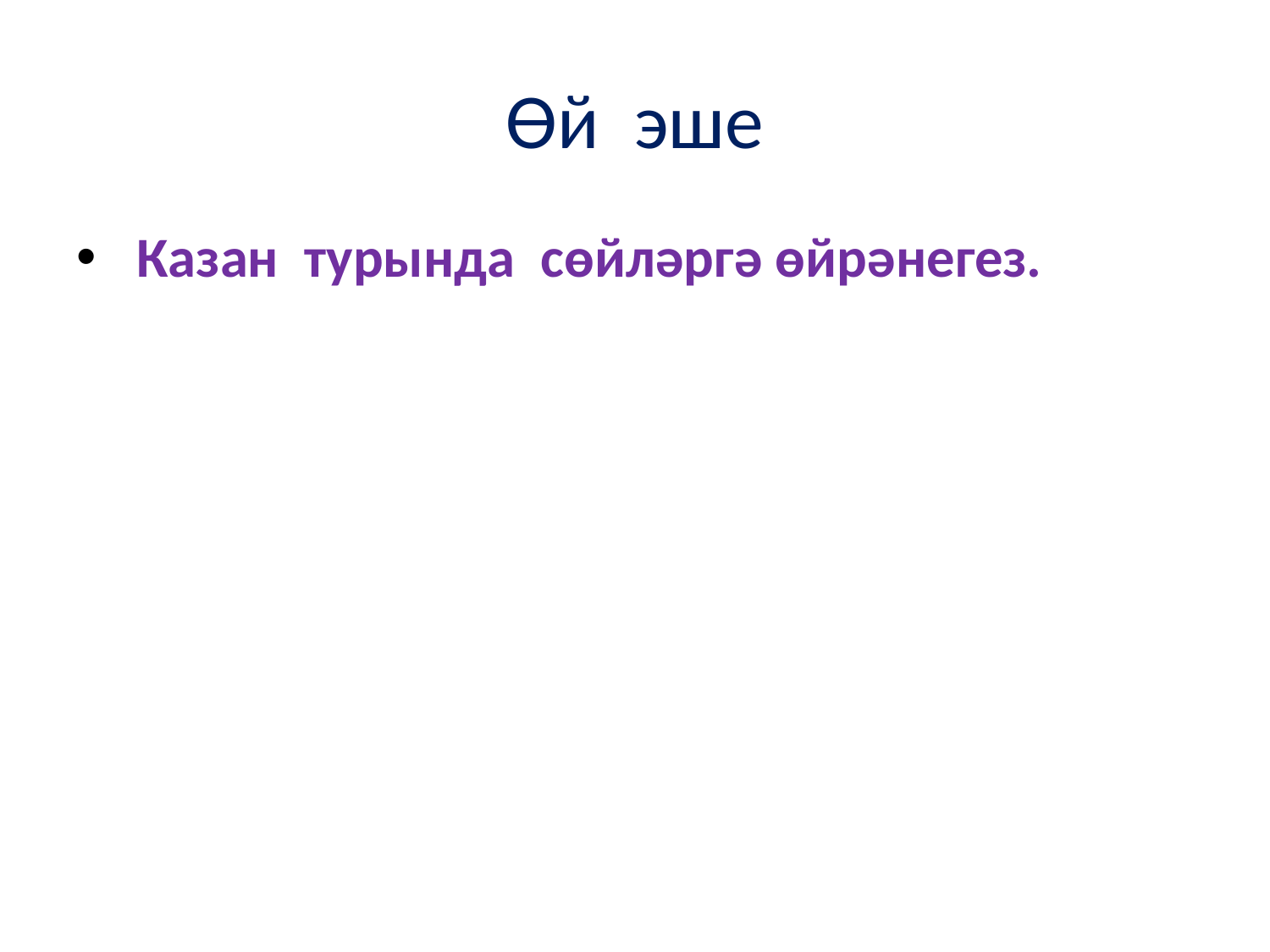

# Өй  эше
 Казан  турында  сөйләргә өйрәнегез.